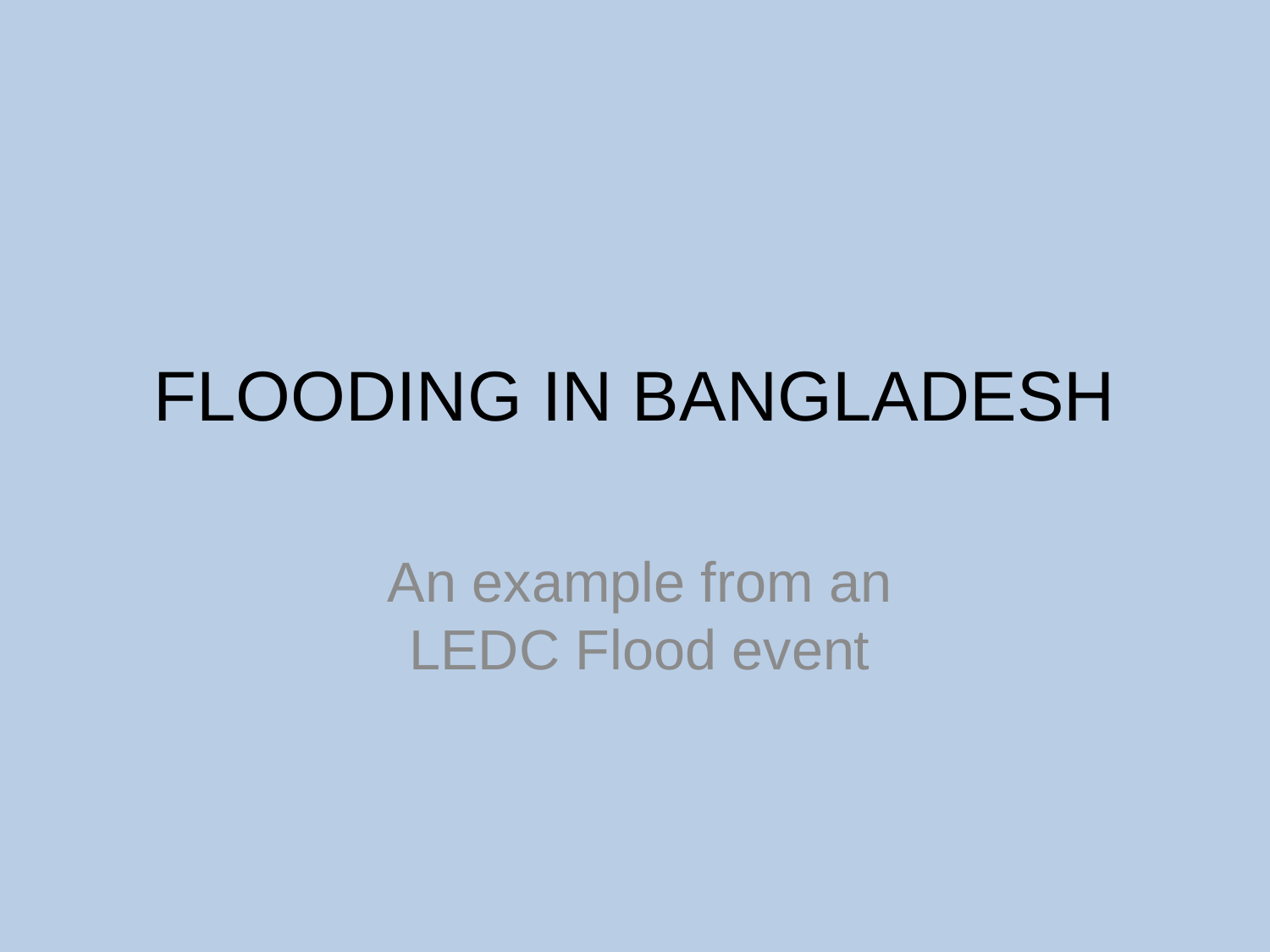

# FLOODING IN BANGLADESH
An example from an LEDC Flood event